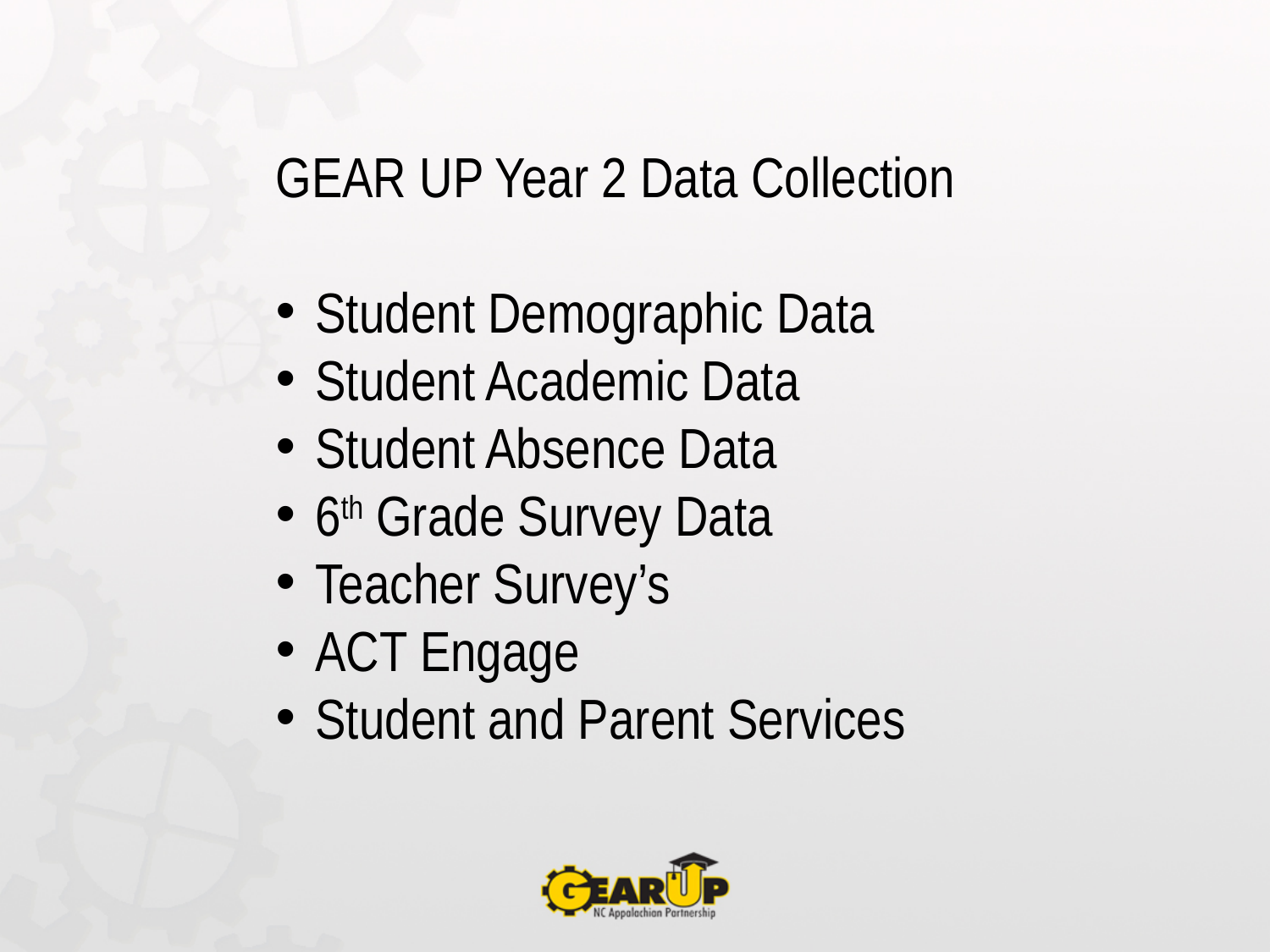

GEAR UP Year 2 Data Collection

Student Demographic Data
Student Academic Data
Student Absence Data
6th Grade Survey Data
Teacher Survey’s
ACT Engage
Student and Parent Services